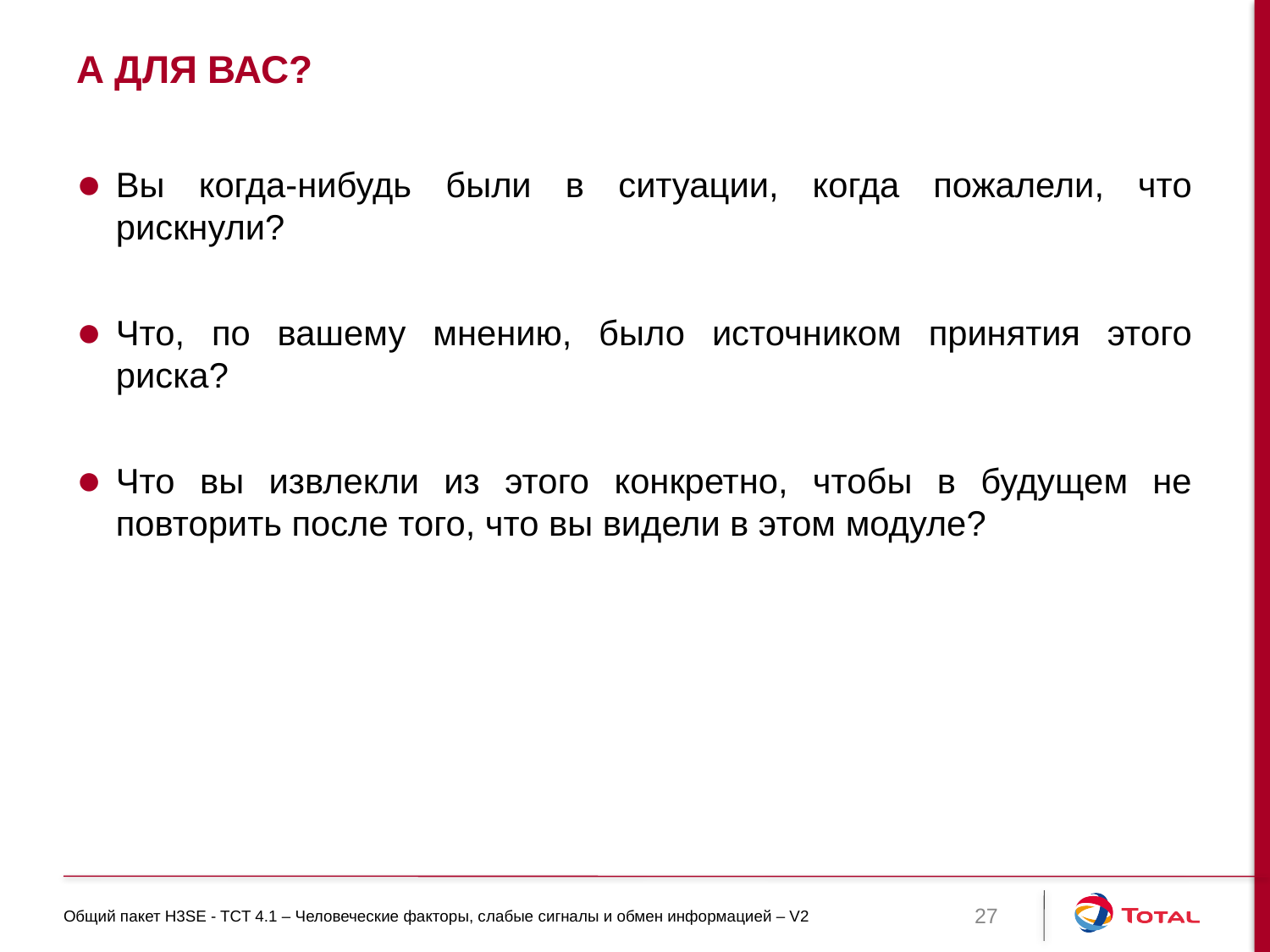

# А для вас?
Вы когда-нибудь были в ситуации, когда пожалели, что рискнули?

Что, по вашему мнению, было источником принятия этого риска?

Что вы извлекли из этого конкретно, чтобы в будущем не повторить после того, что вы видели в этом модуле?
Общий пакет H3SE - TCT 4.1 – Человеческие факторы, слабые сигналы и обмен информацией – V2
27